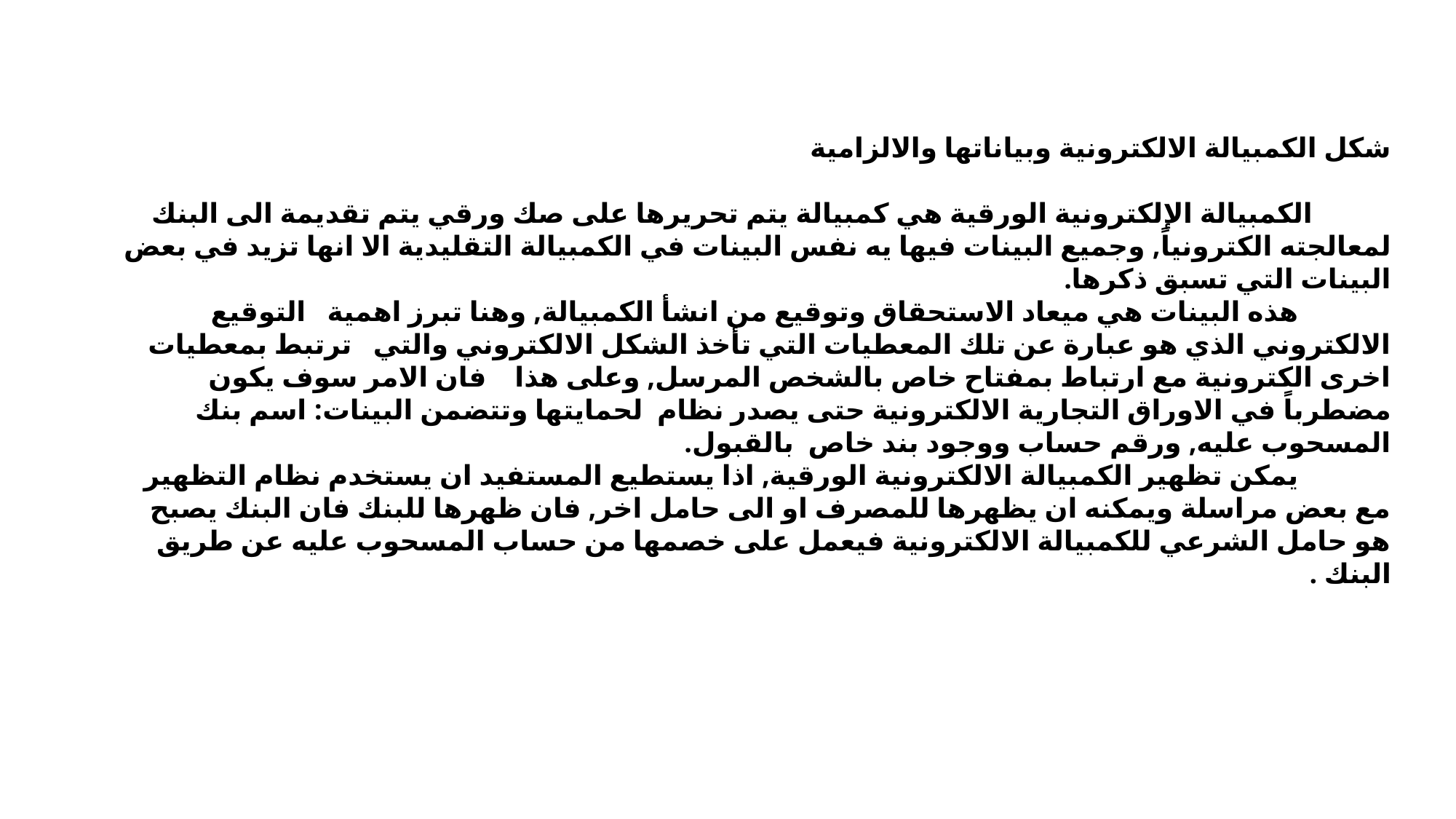

شكل الكمبيالة الالكترونية وبياناتها والالزامية

           الكمبيالة الإلكترونية الورقية هي كمبيالة يتم تحريرها على صك ورقي يتم تقديمة الى البنك لمعالجته الكترونياً, وجميع البينات فيها يه نفس البينات في الكمبيالة التقليدية الا انها تزيد في بعض البينات التي تسبق ذكرها.
             هذه البينات هي ميعاد الاستحقاق وتوقيع من انشأ الكمبيالة, وهنا تبرز اهمية   التوقيع الالكتروني الذي هو عبارة عن تلك المعطيات التي تأخذ الشكل الالكتروني والتي   ترتبط بمعطيات اخرى الكترونية مع ارتباط بمفتاح خاص بالشخص المرسل, وعلى هذا    فان الامر سوف يكون مضطرباً في الاوراق التجارية الالكترونية حتى يصدر نظام  لحمايتها وتتضمن البينات: اسم بنك المسحوب عليه, ورقم حساب ووجود بند خاص  بالقبول.
             يمكن تظهير الكمبيالة الالكترونية الورقية, اذا يستطيع المستفيد ان يستخدم نظام التظهير مع بعض مراسلة ويمكنه ان يظهرها للمصرف او الى حامل اخر, فان ظهرها للبنك فان البنك يصبح هو حامل الشرعي للكمبيالة الالكترونية فيعمل على خصمها من حساب المسحوب عليه عن طريق البنك .